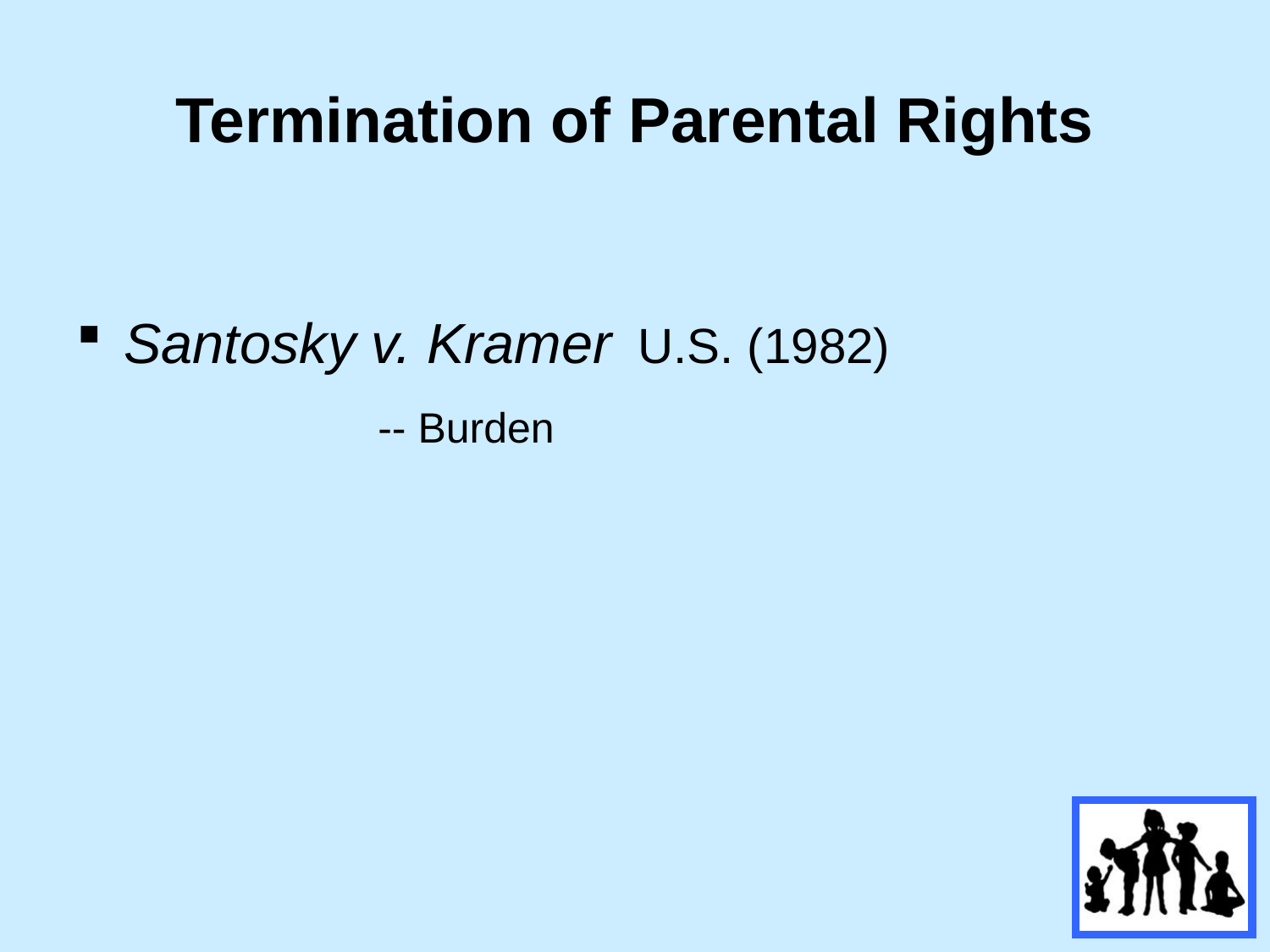

# Termination of Parental Rights

Santosky v. Kramer  U.S. (1982)
			-- Burden